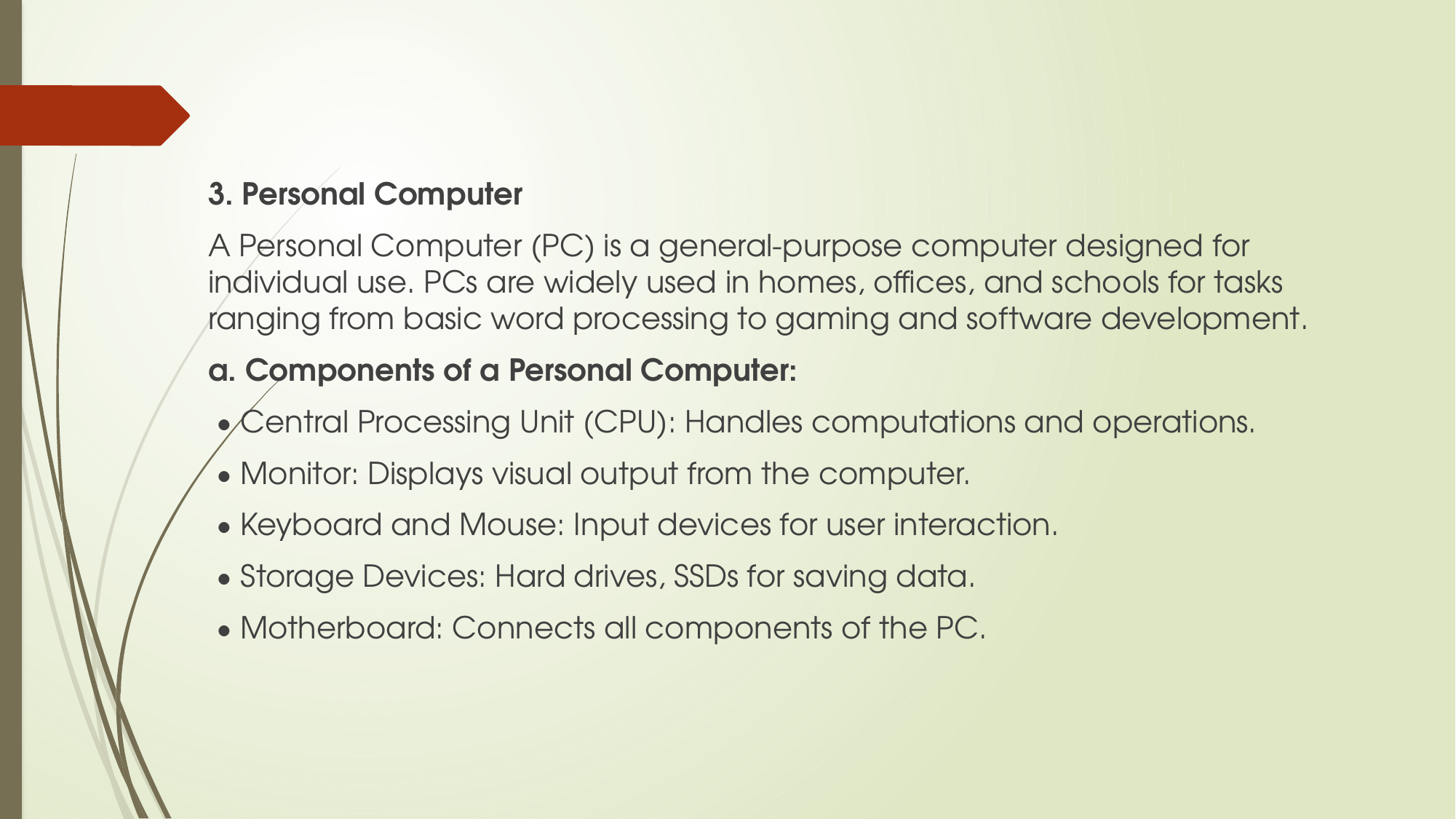

3. Personal Computer
A Personal Computer (PC) is a general-purpose computer designed for individual use. PCs are widely used in homes, offices, and schools for tasks ranging from basic word processing to gaming and software development.
a. Components of a Personal Computer:
 • Central Processing Unit (CPU): Handles computations and operations.
 • Monitor: Displays visual output from the computer.
 • Keyboard and Mouse: Input devices for user interaction.
 • Storage Devices: Hard drives, SSDs for saving data.
 • Motherboard: Connects all components of the PC.